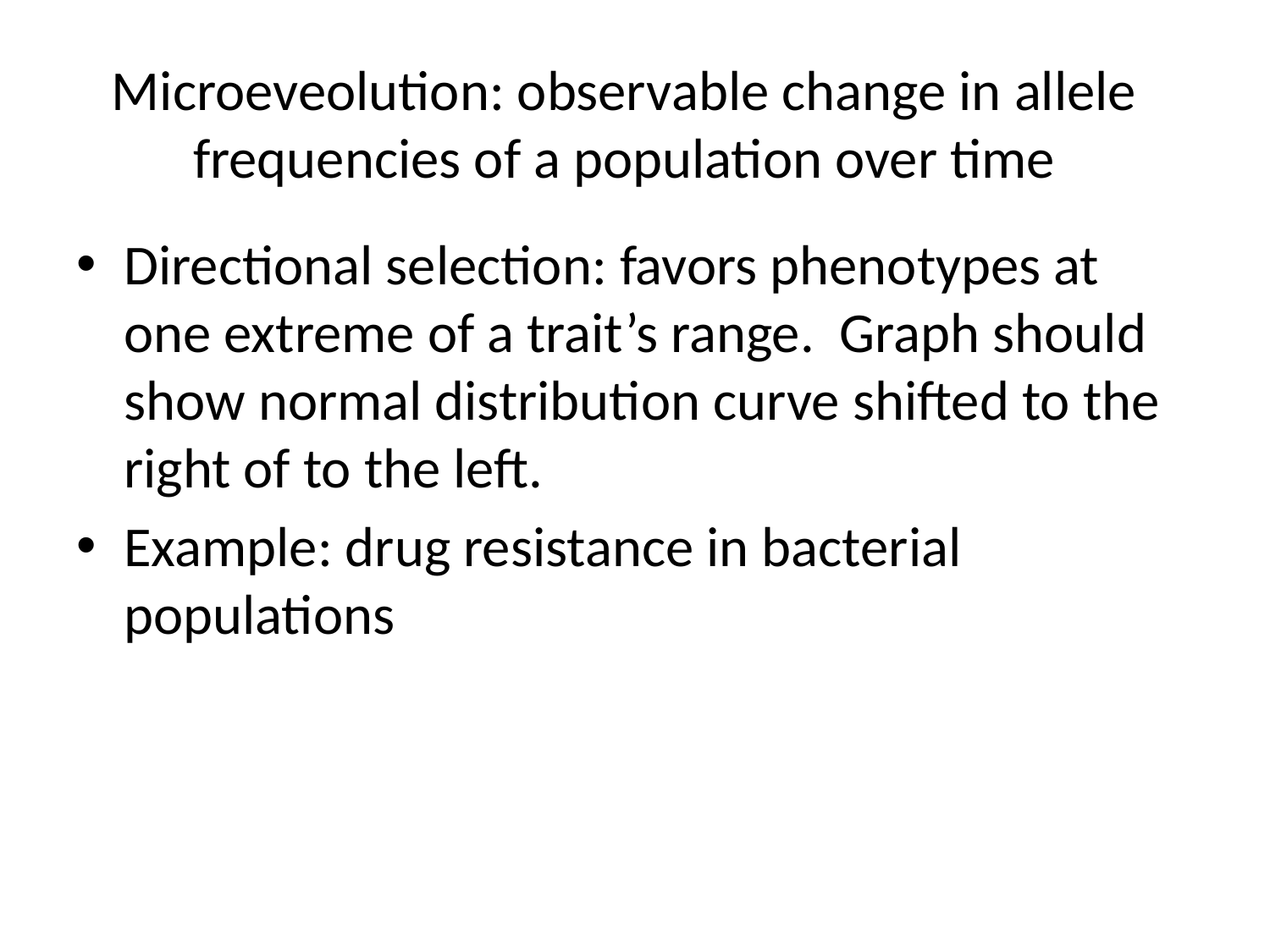

# Microeveolution: observable change in allele frequencies of a population over time
Directional selection: favors phenotypes at one extreme of a trait’s range.  Graph should show normal distribution curve shifted to the right of to the left.
Example: drug resistance in bacterial populations